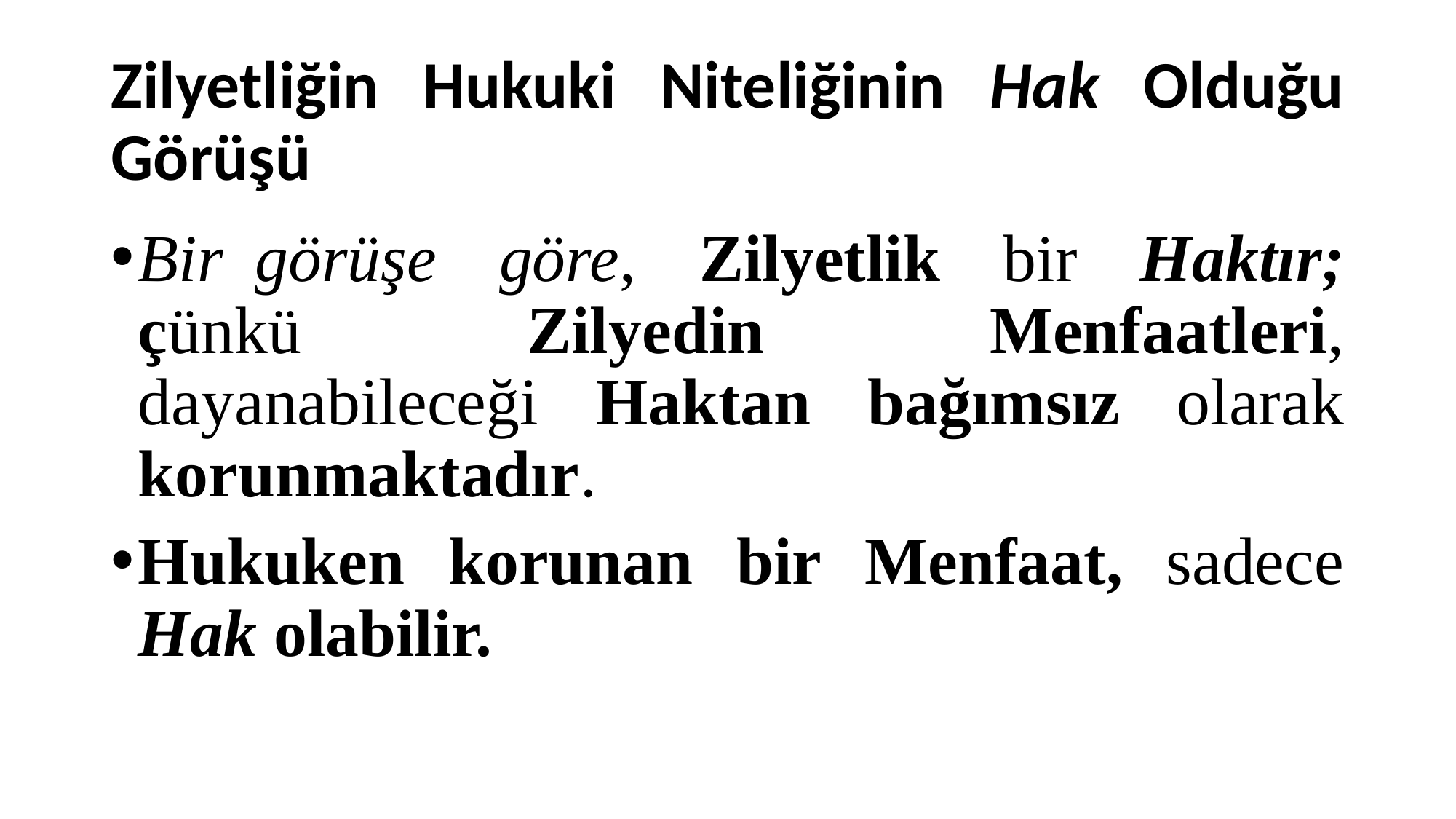

# Zilyetliğin Hukuki Niteliğinin Hak Olduğu Görüşü
Bir görüşe  göre,  Zilyetlik  bir  Haktır; çünkü Zilyedin Menfaatleri, dayanabileceği Haktan bağımsız olarak korunmaktadır.
Hukuken korunan bir Menfaat, sadece Hak olabilir.